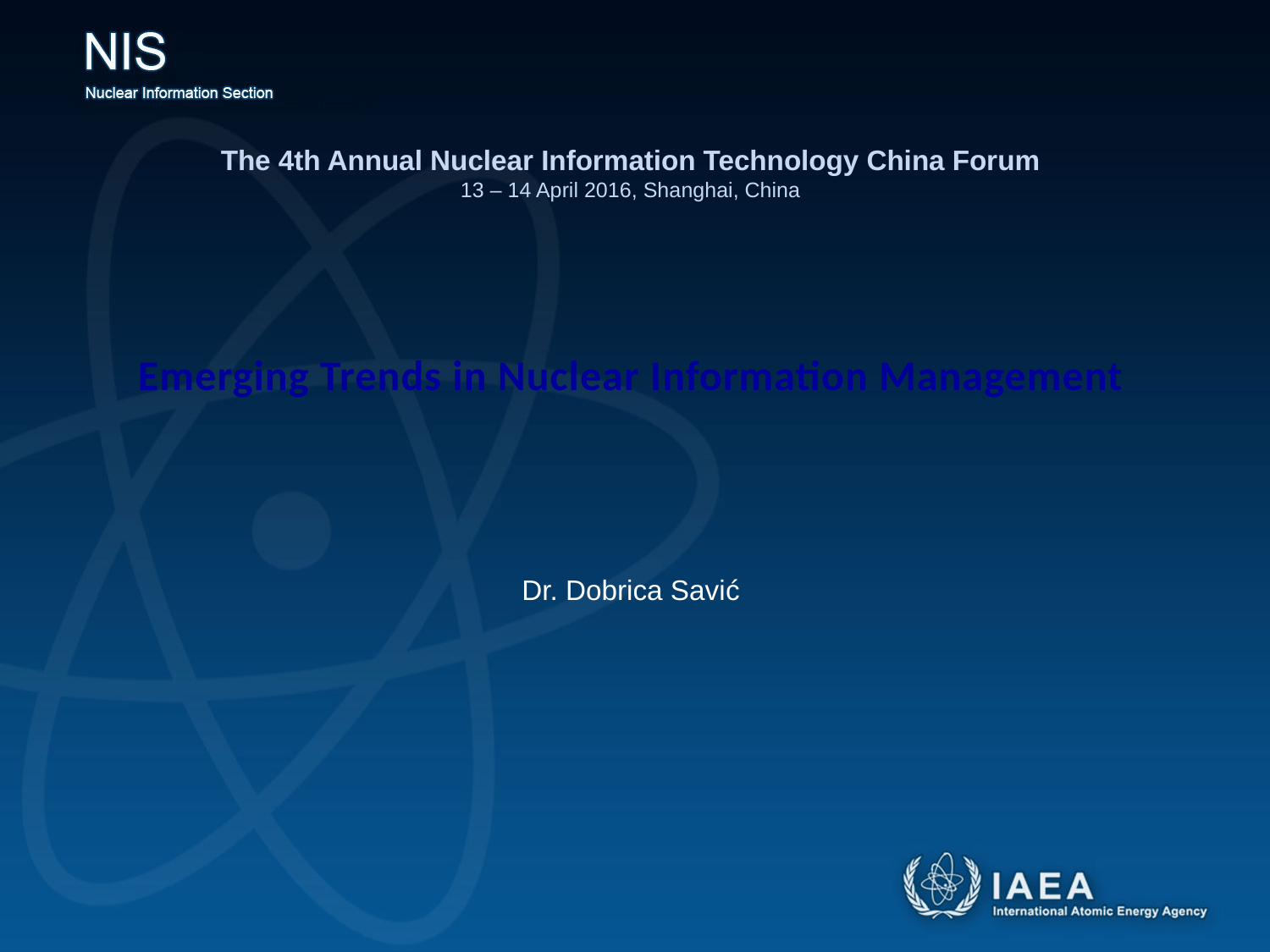

The 4th Annual Nuclear Information Technology China Forum
13 – 14 April 2016, Shanghai, China
Emerging Trends in Nuclear Information Management
Dr. Dobrica Savić